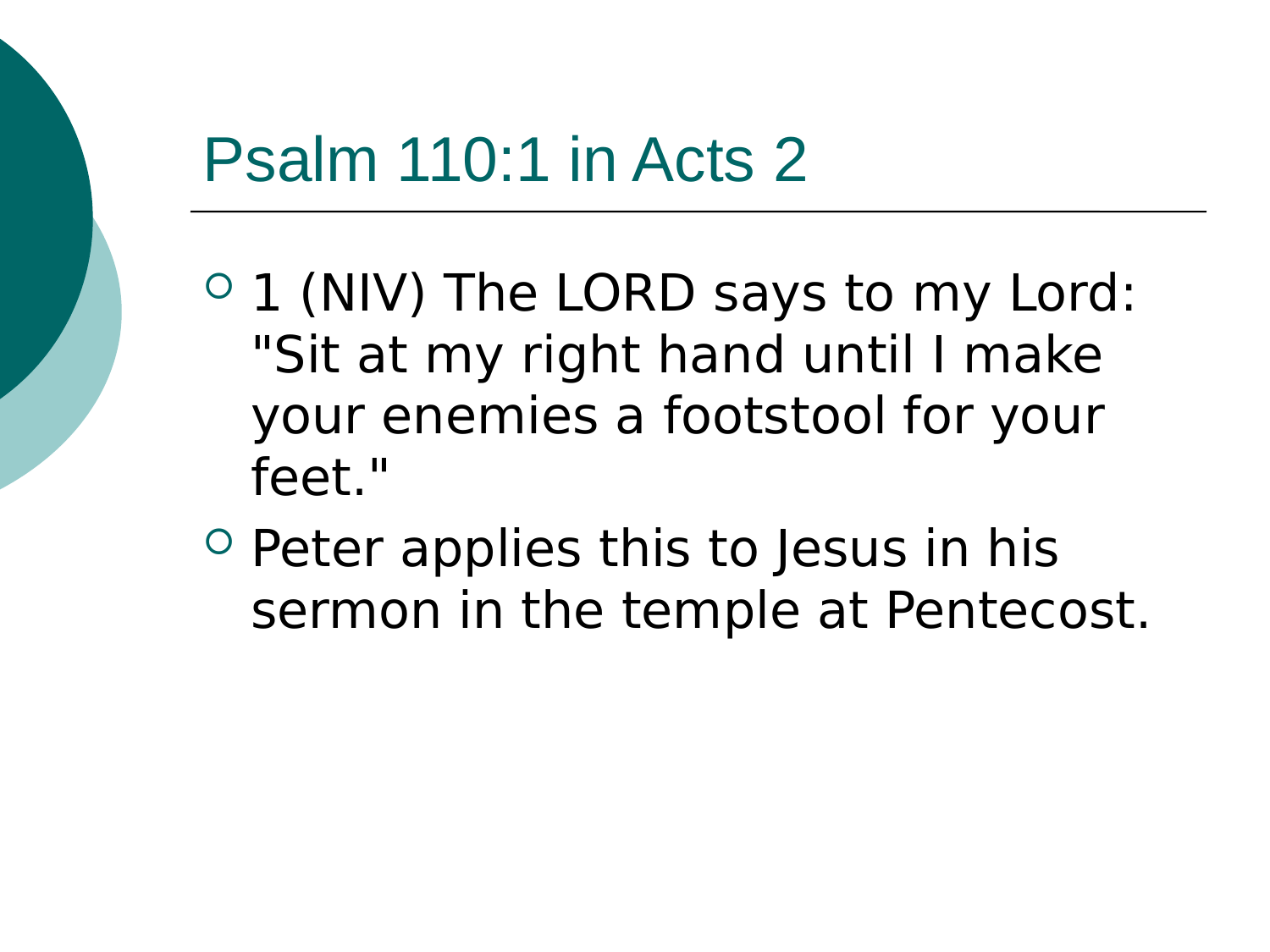

# Psalm 110:1 in Acts 2
1 (NIV) The LORD says to my Lord: "Sit at my right hand until I make your enemies a footstool for your feet."
Peter applies this to Jesus in his sermon in the temple at Pentecost.